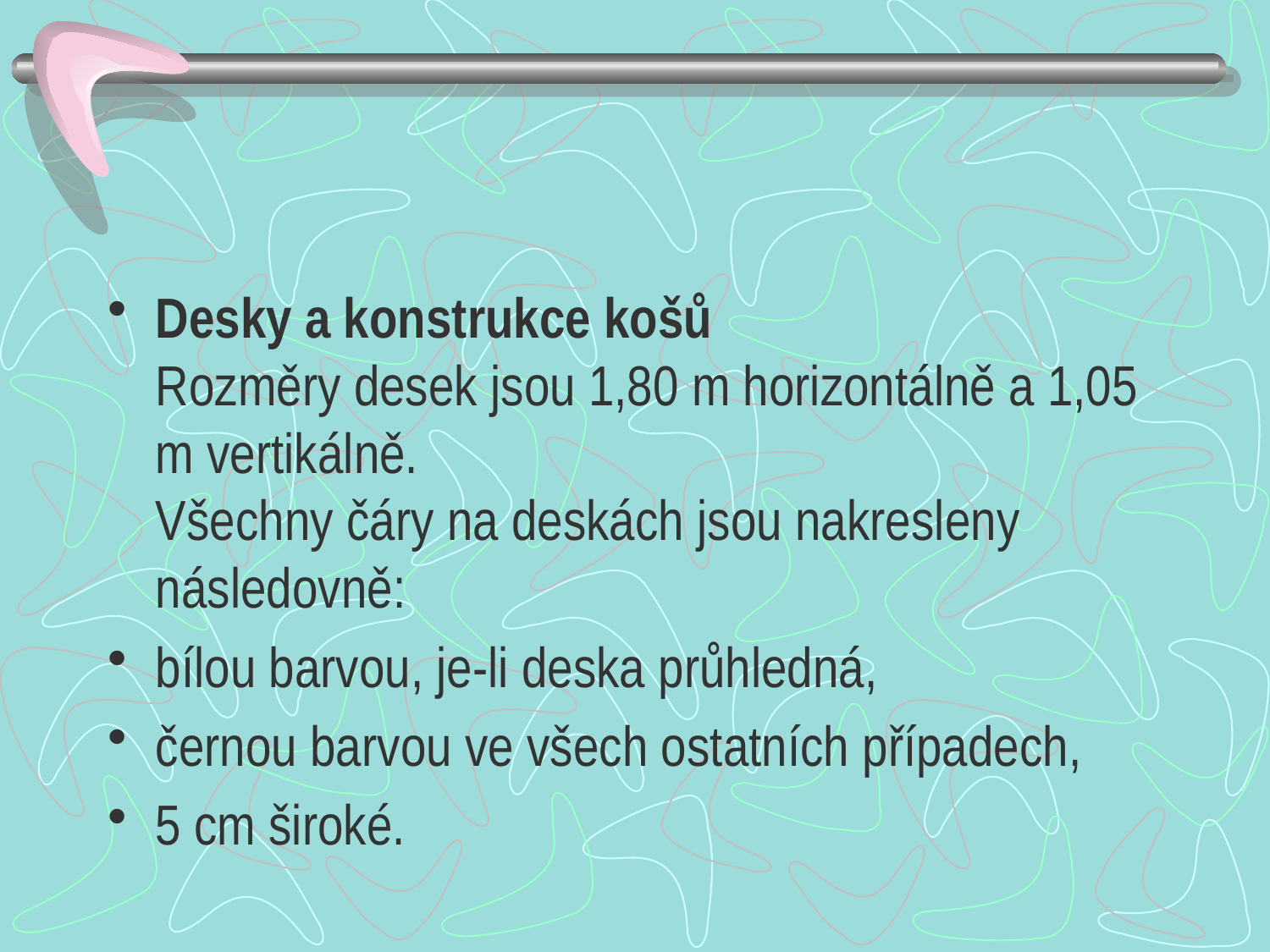

#
Desky a konstrukce košů
Rozměry desek jsou 1,80 m horizontálně a 1,05 m vertikálně.
Všechny čáry na deskách jsou nakresleny následovně:
bílou barvou, je-li deska průhledná,
černou barvou ve všech ostatních případech,
5 cm široké.